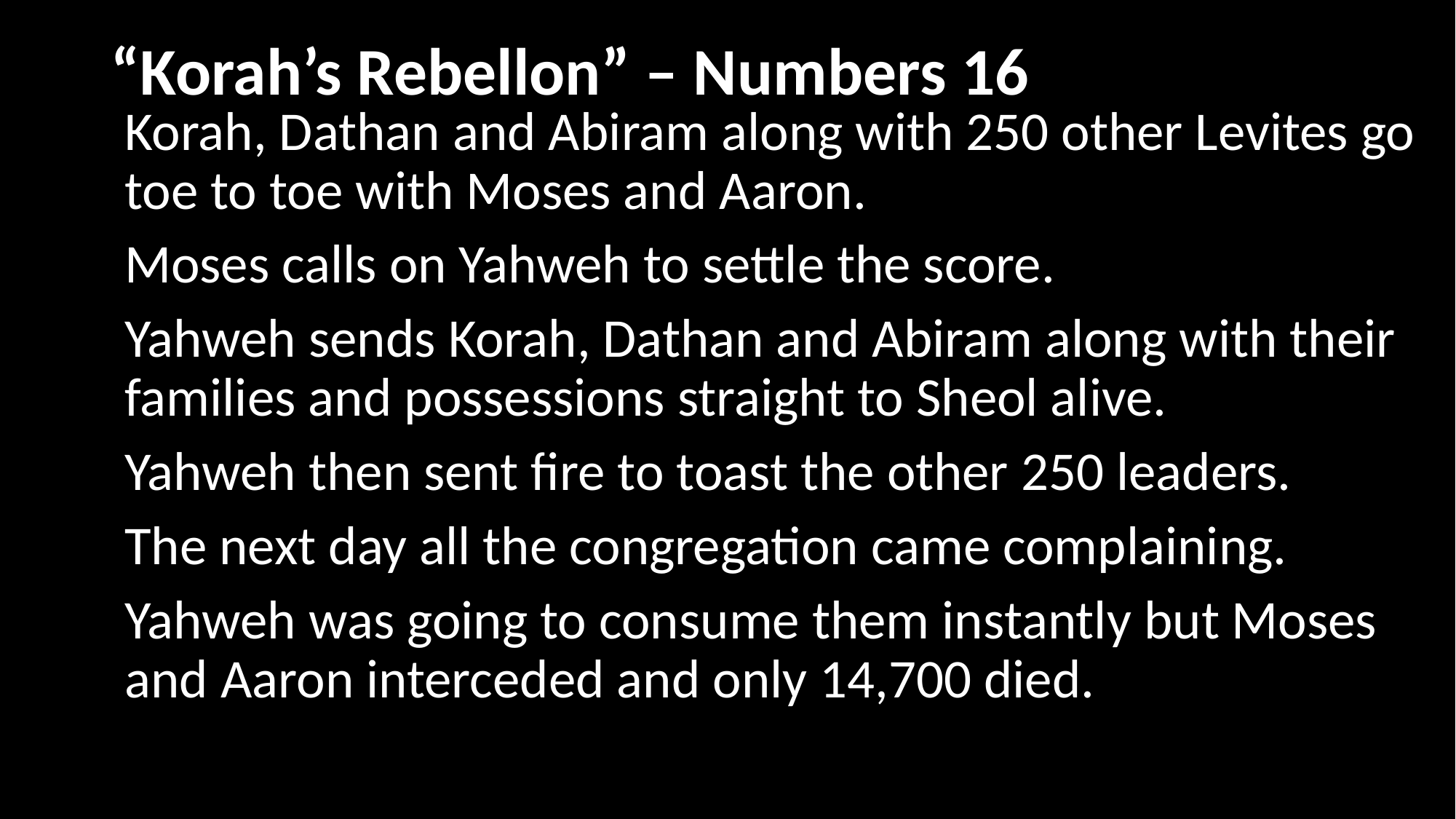

# “Korah’s Rebellon” – Numbers 16
Korah, Dathan and Abiram along with 250 other Levites go toe to toe with Moses and Aaron.
Moses calls on Yahweh to settle the score.
Yahweh sends Korah, Dathan and Abiram along with their families and possessions straight to Sheol alive.
Yahweh then sent fire to toast the other 250 leaders.
The next day all the congregation came complaining.
Yahweh was going to consume them instantly but Moses and Aaron interceded and only 14,700 died.